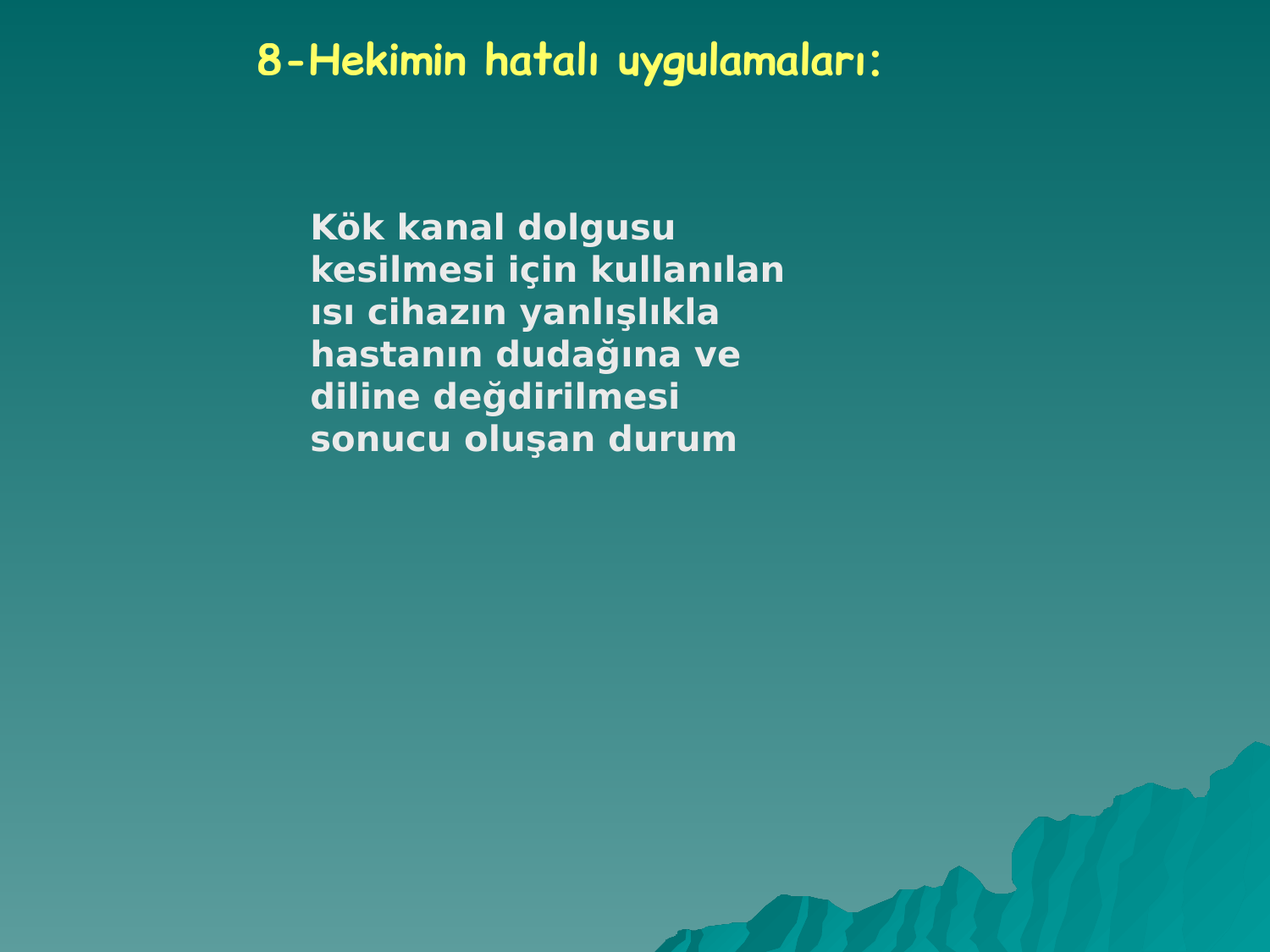

8-Hekimin hatalı uygulamaları:
Kök kanal dolgusu kesilmesi için kullanılan ısı cihazın yanlışlıkla hastanın dudağına ve diline değdirilmesi sonucu oluşan durum